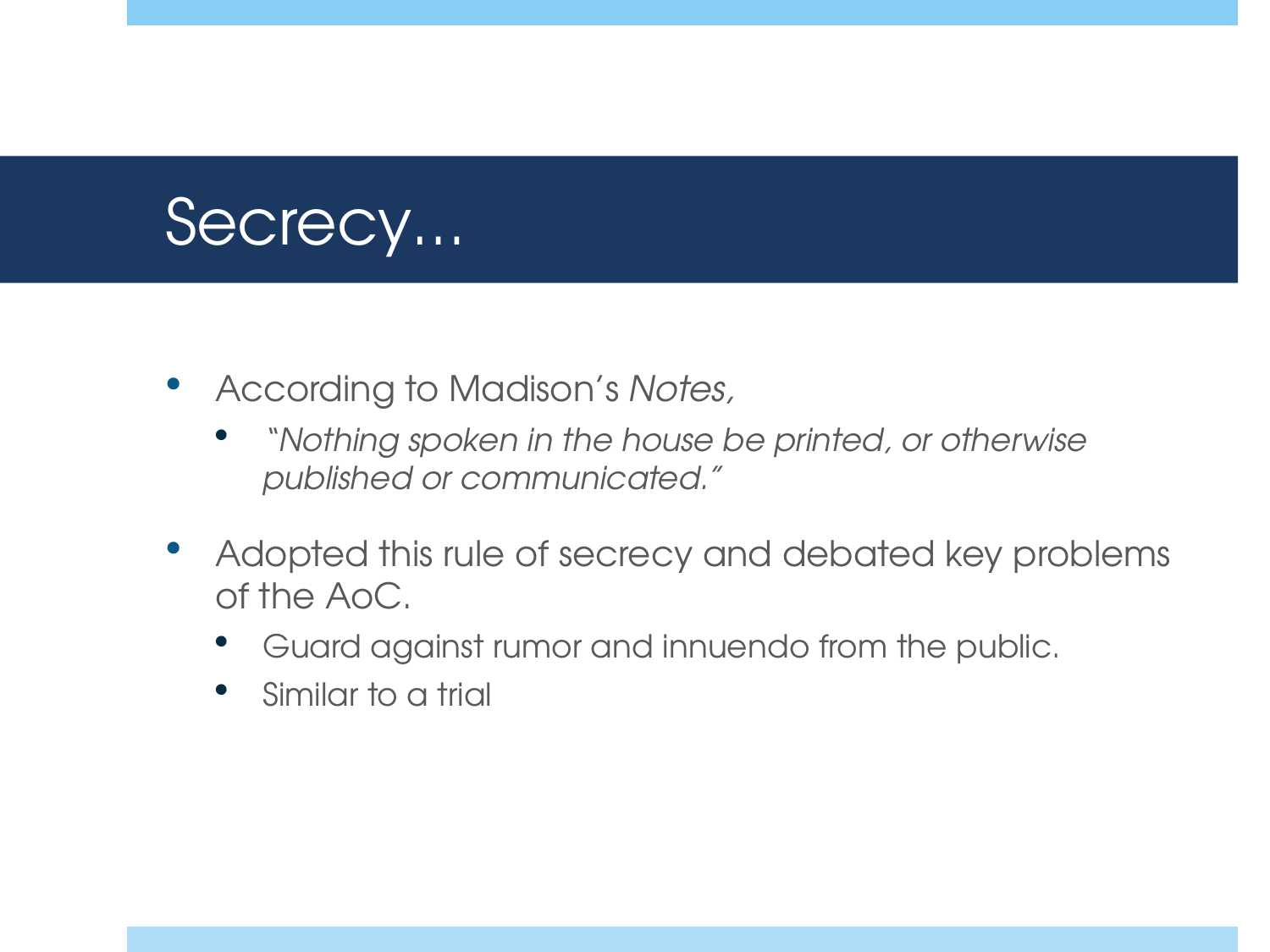

# Secrecy…
According to Madison’s Notes,
“Nothing spoken in the house be printed, or otherwise published or communicated.”
Adopted this rule of secrecy and debated key problems of the AoC.
Guard against rumor and innuendo from the public.
Similar to a trial